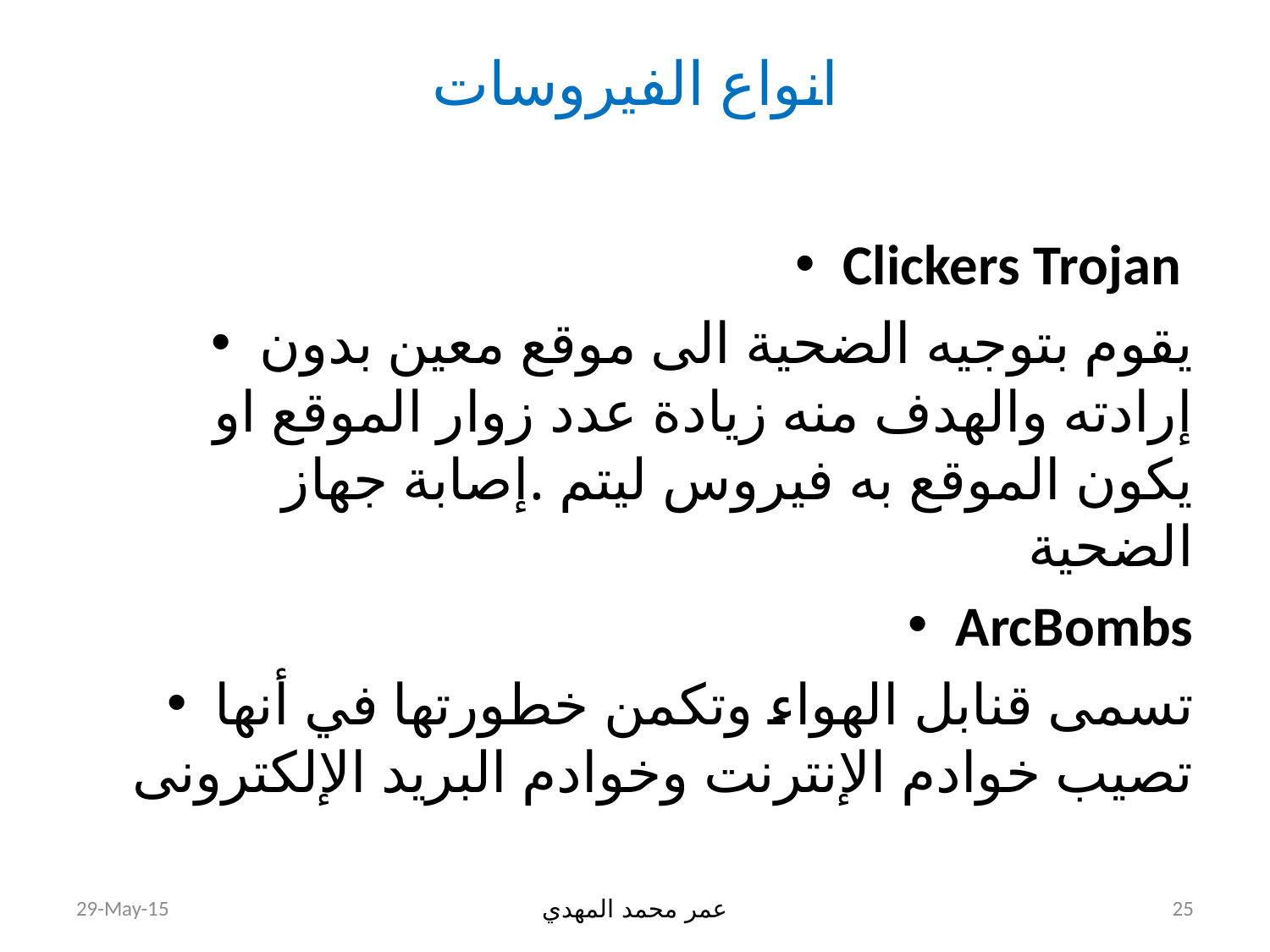

# انواع الفيروسات
Clickers Trojan
يقوم بتوجيه الضحية الى موقع معين بدون إرادته والهدف منه زيادة عدد زوار الموقع او يكون الموقع به فيروس ليتم .إصابة جهاز الضحية
ArcBombs
تسمى قنابل الهواء وتكمن خطورتها في أنها تصيب خوادم الإنترنت وخوادم البريد الإلكترونى
29-May-15
عمر محمد المهدي
25